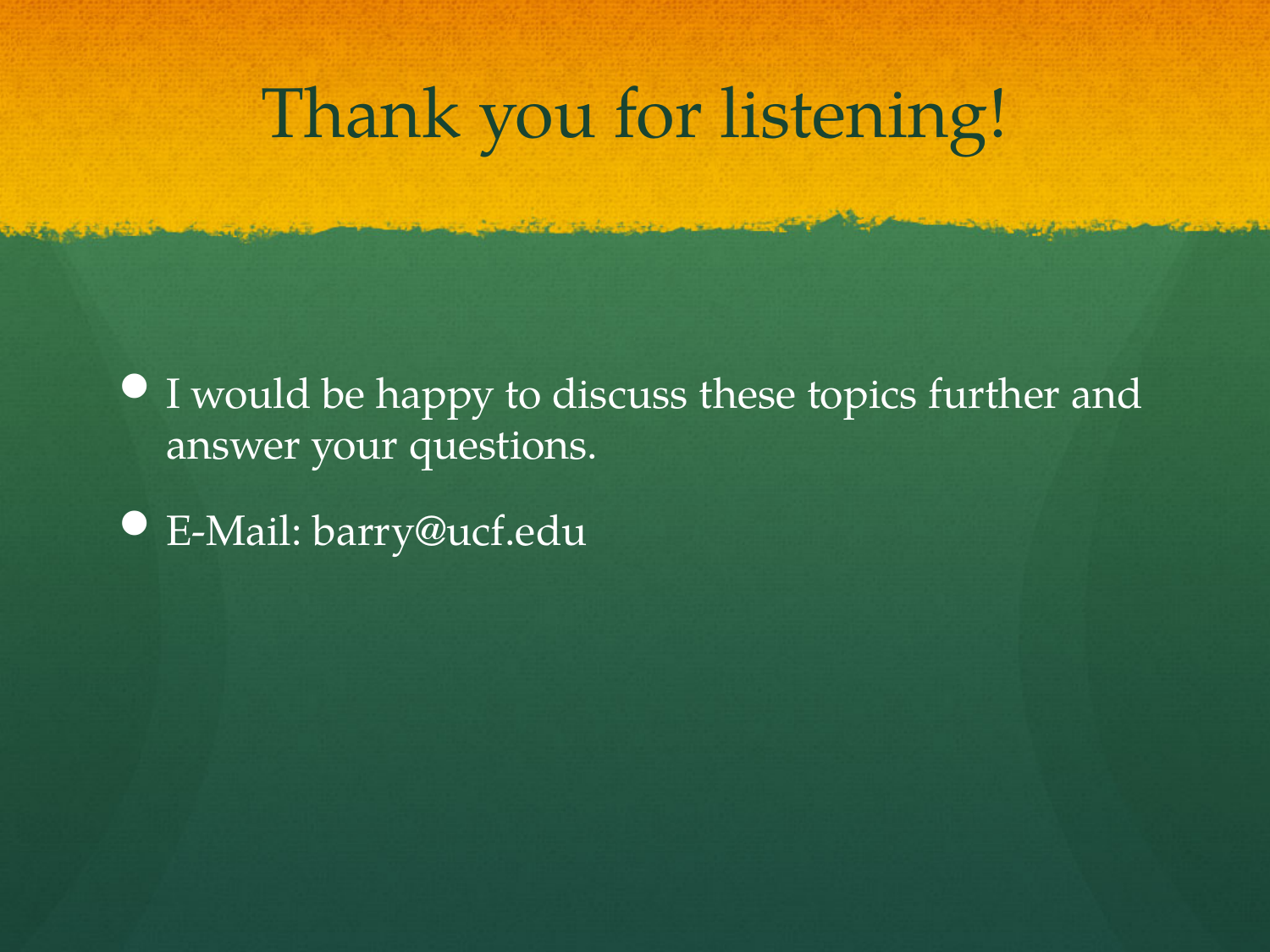

# Thank you for listening!
I would be happy to discuss these topics further and answer your questions.
E-Mail: barry@ucf.edu